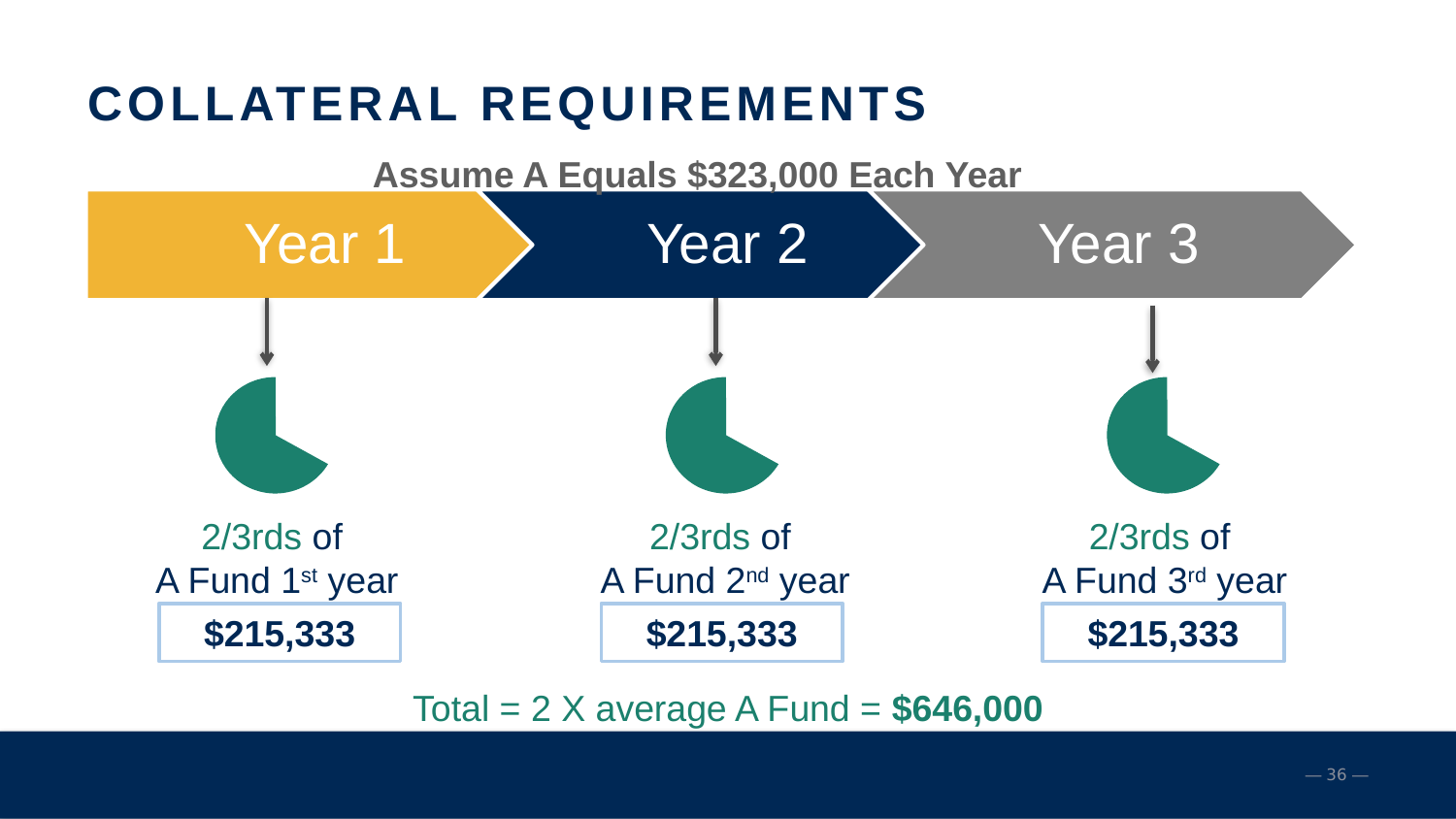

# Collateral Requirements
Assume A Equals $323,000 Each Year
Year 1
Year 2
Year 3

2/3rds of
A Fund 1st year

2/3rds of
A Fund 2nd year

2/3rds of
A Fund 3rd year
$215,333
$215,333
$215,333
Total = 2 X average A Fund = $646,000
— 36 —